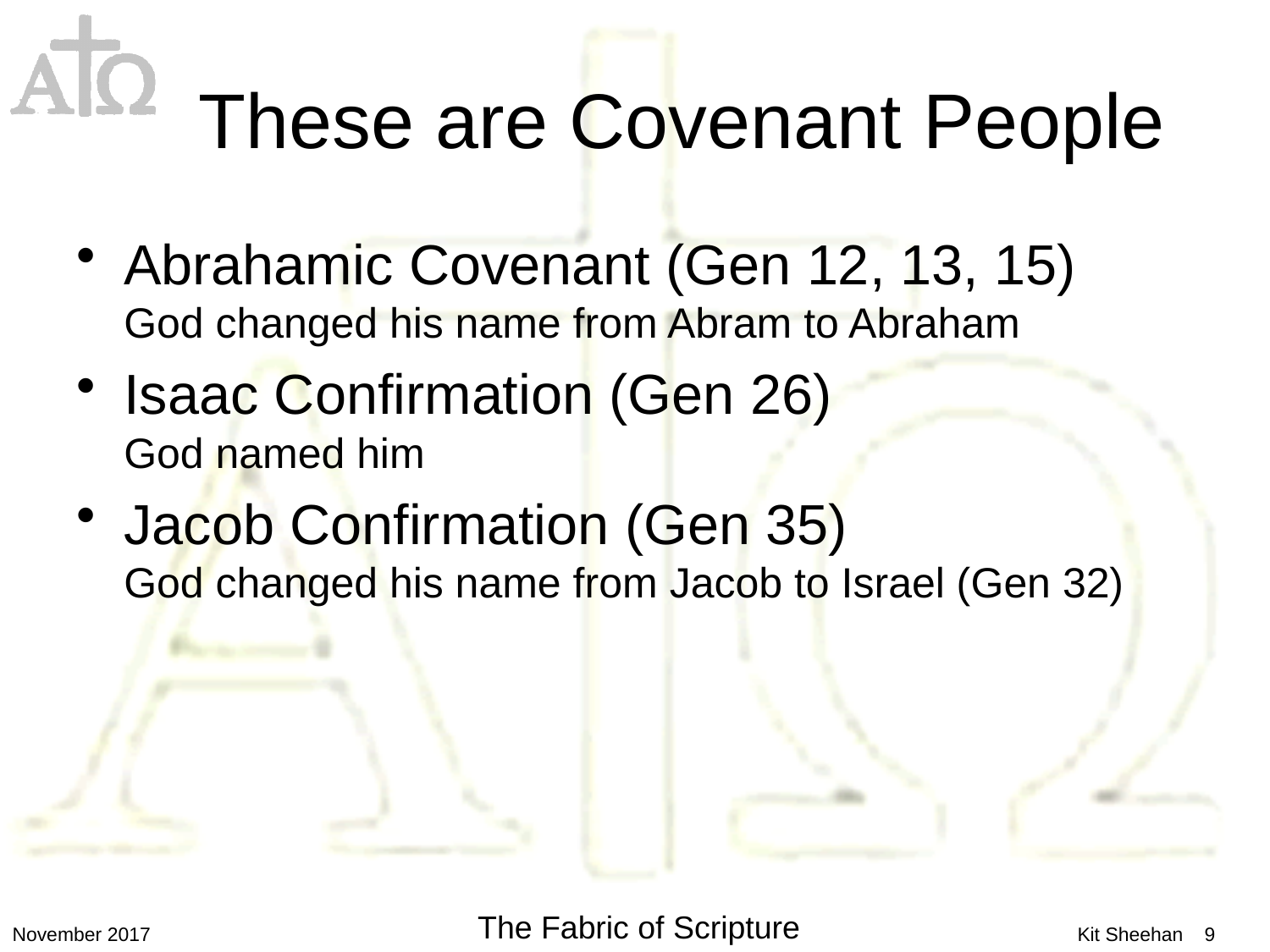

# These are Covenant People
Abrahamic Covenant (Gen 12, 13, 15)
God changed his name from Abram to Abraham
Isaac Confirmation (Gen 26)
God named him
Jacob Confirmation (Gen 35)
God changed his name from Jacob to Israel (Gen 32)